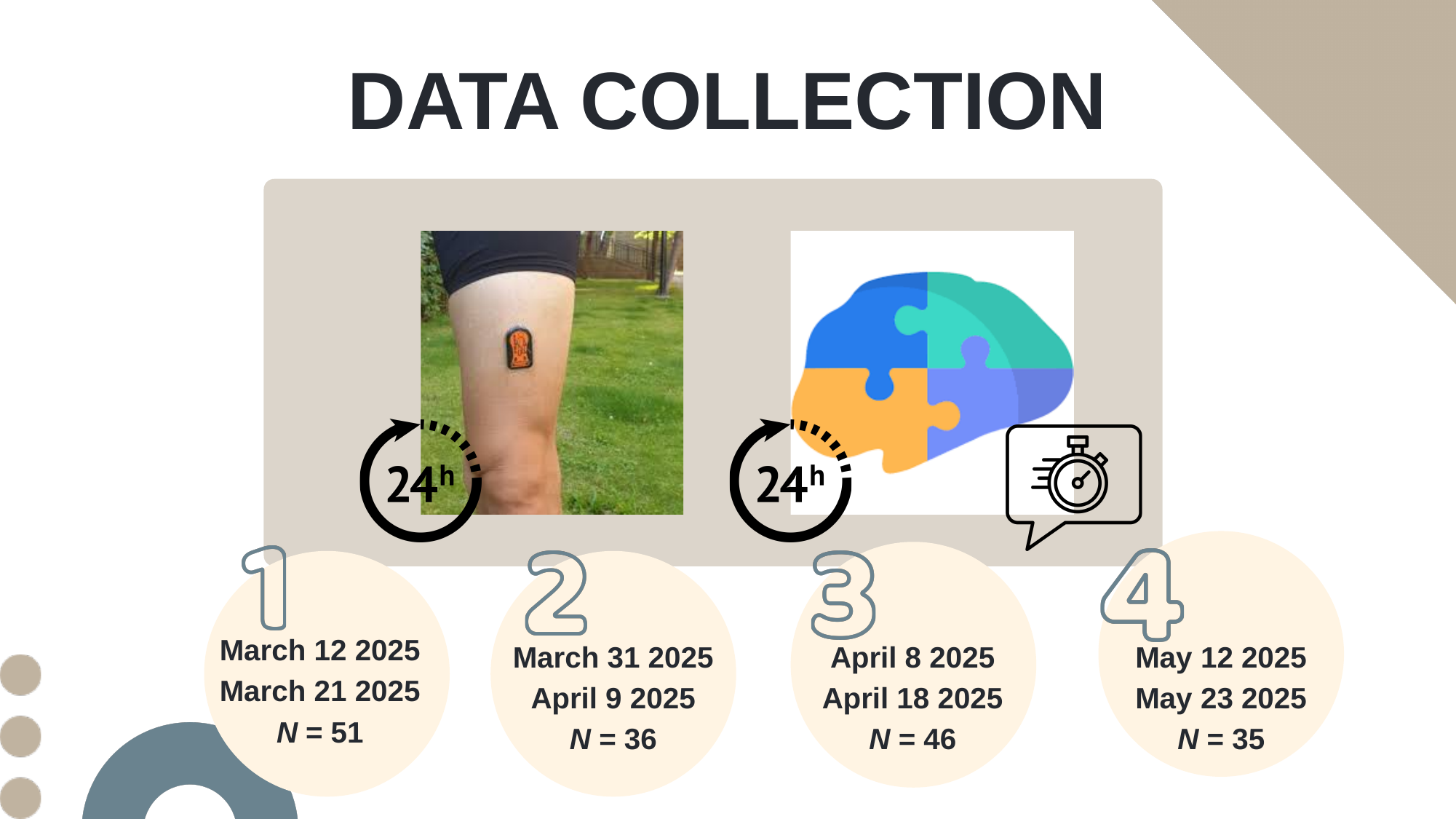

DATA COLLECTION

March 12 2025
March 21 2025
N = 51
March 31 2025
April 9 2025
N = 36
April 8 2025
April 18 2025
N = 46
May 12 2025
May 23 2025
N = 35